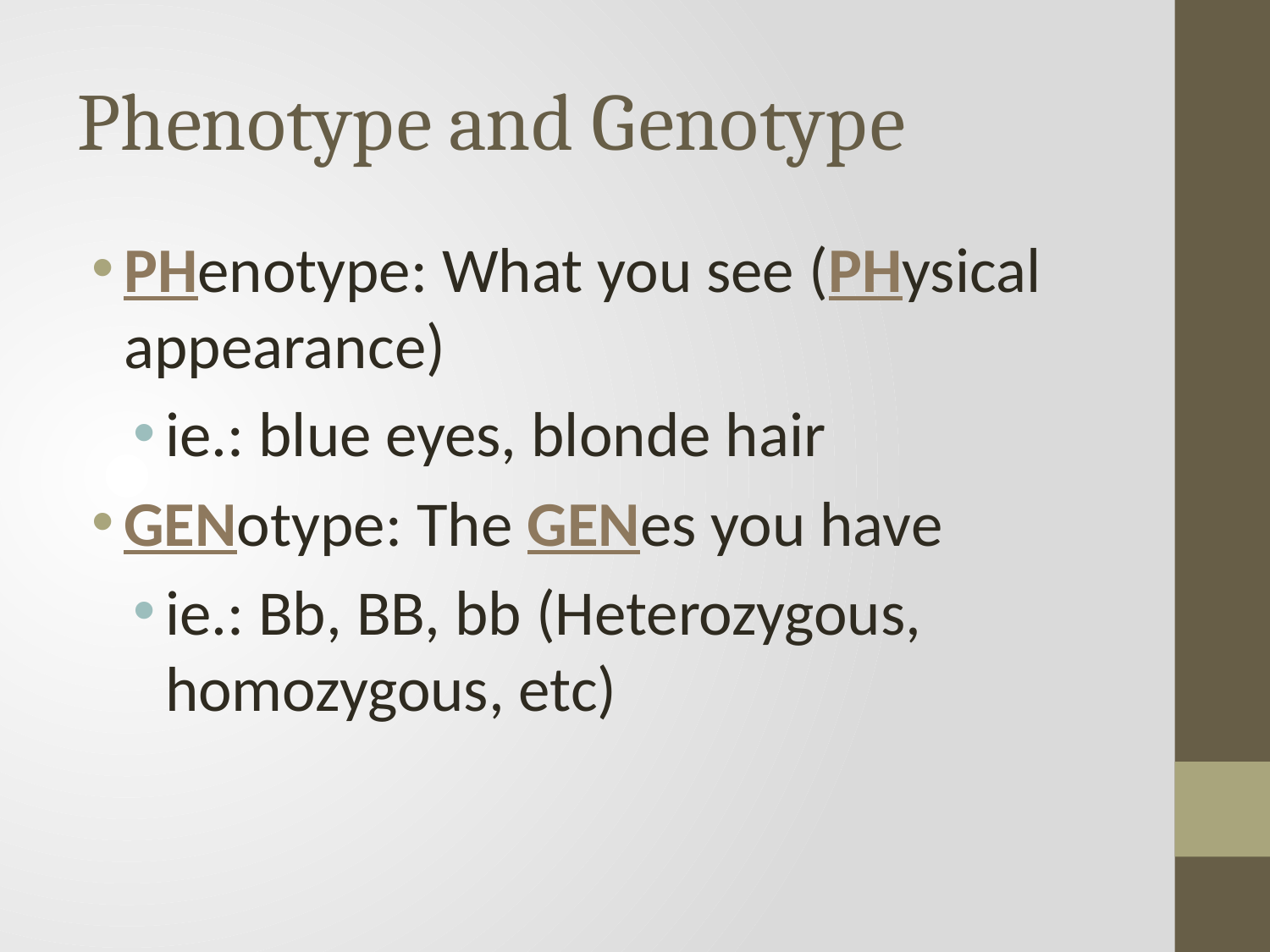

# Phenotype and Genotype
PHenotype: What you see (PHysical appearance)
ie.: blue eyes, blonde hair
GENotype: The GENes you have
ie.: Bb, BB, bb (Heterozygous, homozygous, etc)